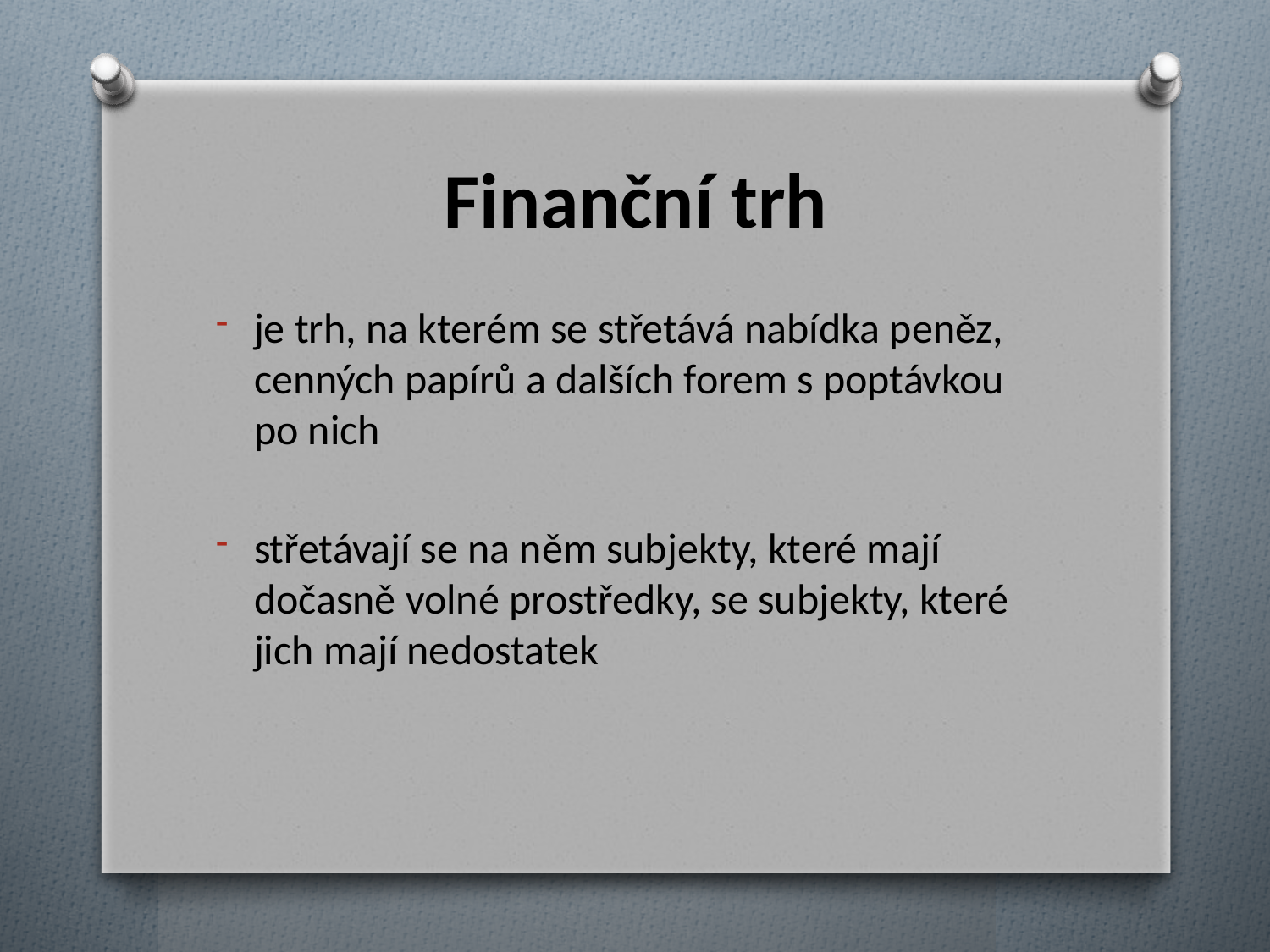

# Finanční trh
je trh, na kterém se střetává nabídka peněz, cenných papírů a dalších forem s poptávkou po nich

střetávají se na něm subjekty, které mají dočasně volné prostředky, se subjekty, které jich mají nedostatek